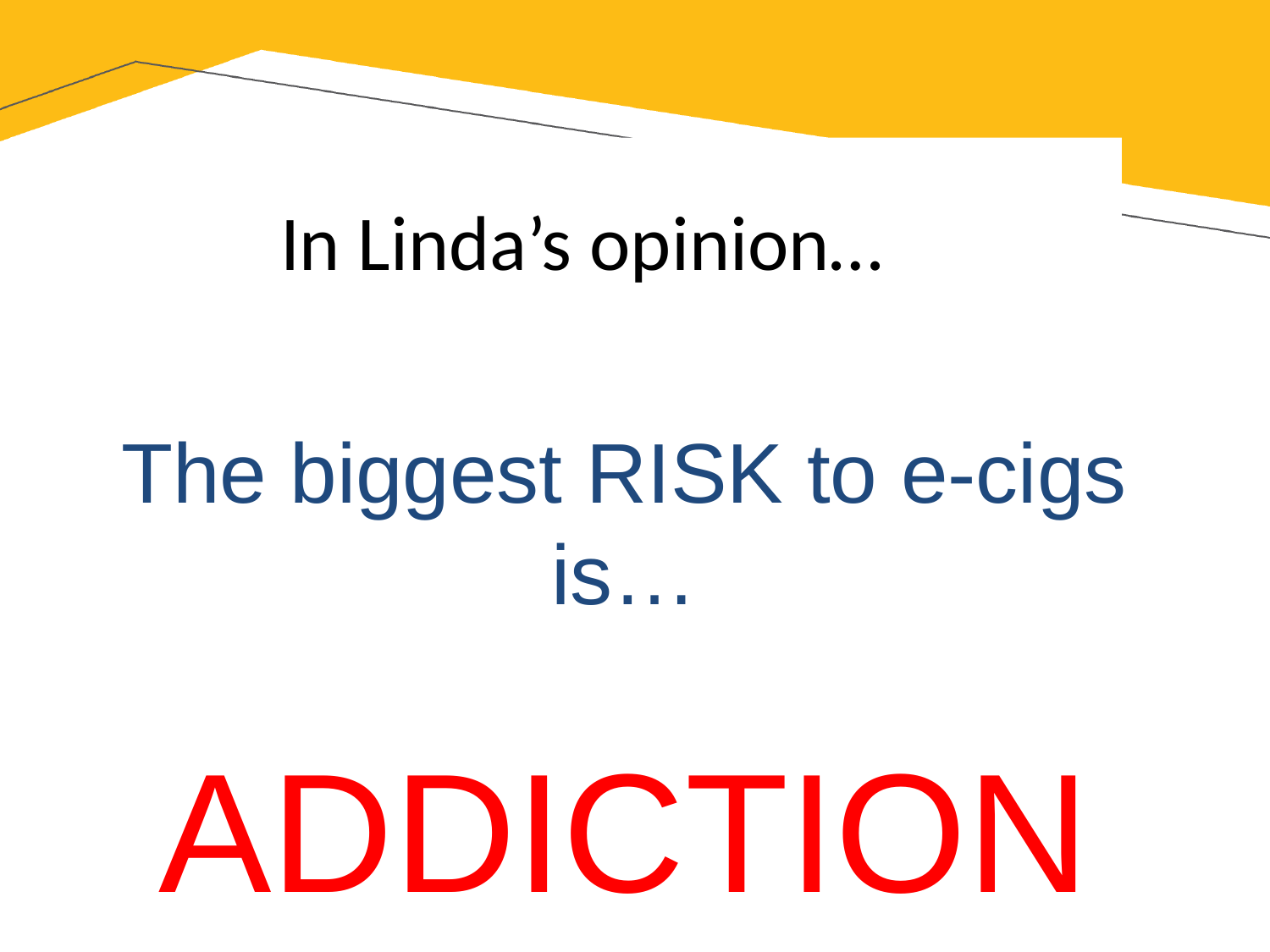

# In Linda’s opinion…
The biggest RISK to e-cigs is…

ADDICTION